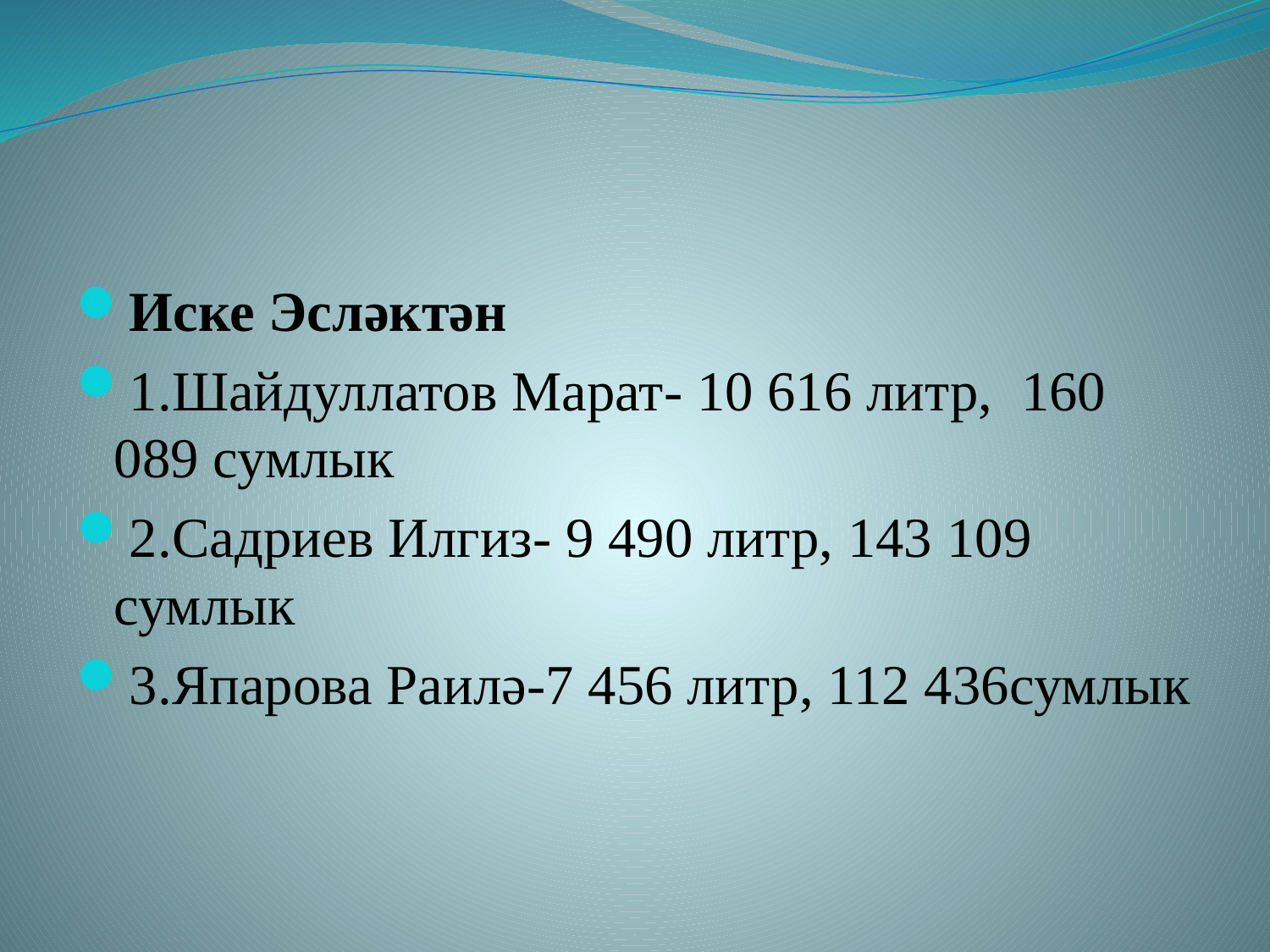

#
Иске Эсләктән
1.Шайдуллатов Марат- 10 616 литр,  160 089 сумлык
2.Садриев Илгиз- 9 490 литр, 143 109 сумлык
3.Япарова Раилә-7 456 литр, 112 436сумлык